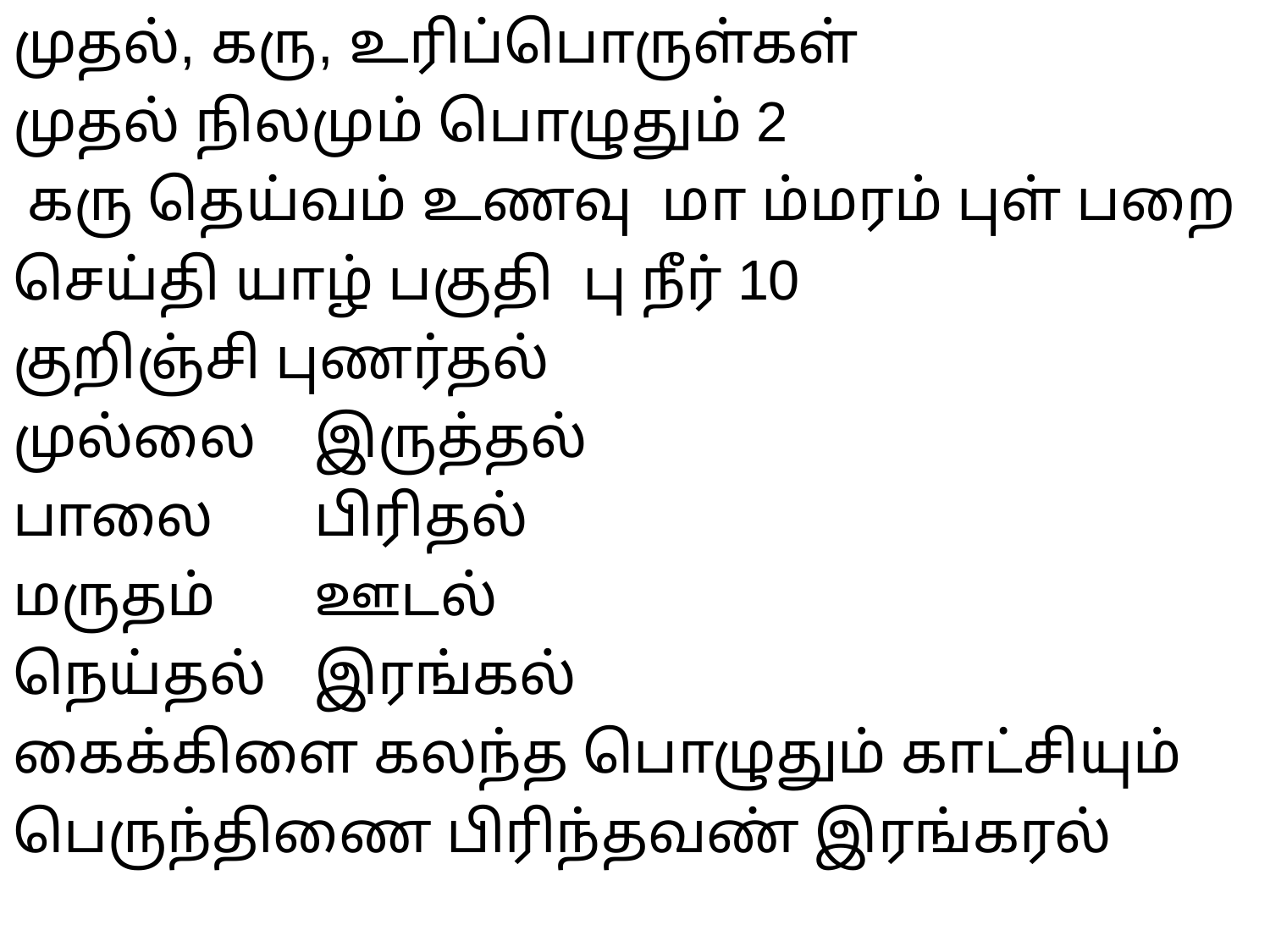

முதல், கரு, உரிப்பொருள்கள்
முதல் நிலமும் பொழுதும் 2
 கரு தெய்வம் உணவு  மா ம்மரம் புள் பறை
செய்தி யாழ் பகுதி  பு நீர் 10
குறிஞ்சி புணர்தல்
முல்லை 	இருத்தல்
பாலை	பிரிதல்
மருதம்	ஊடல்
நெய்தல்	இரங்கல்
கைக்கிளை கலந்த பொழுதும் காட்சியும்
பெருந்திணை பிரிந்தவண் இரங்கரல்